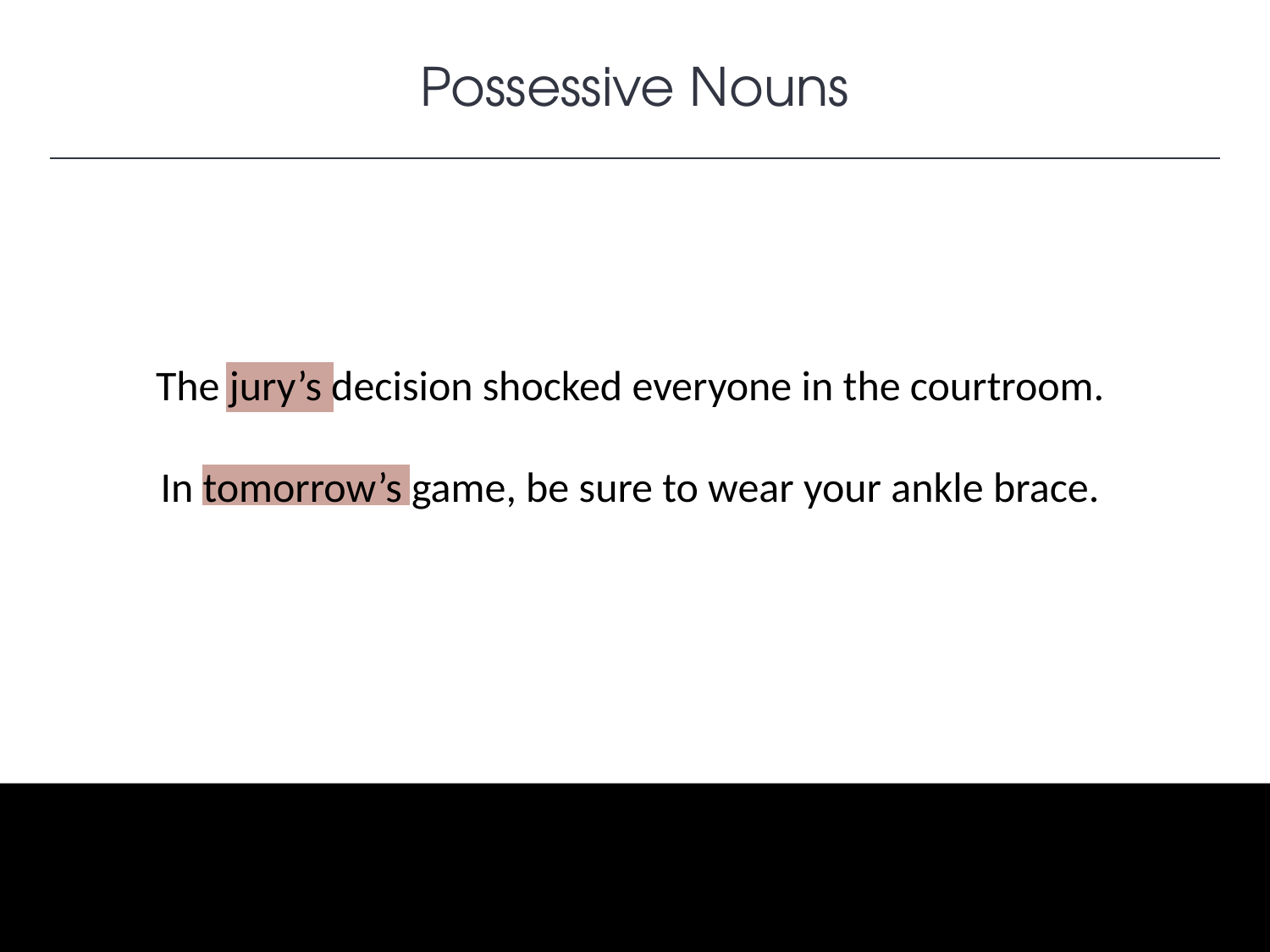

Possessive Nouns
HAWKES LEARNING
The jury’s decision shocked everyone in the courtroom.

In tomorrow’s game, be sure to wear your ankle brace.